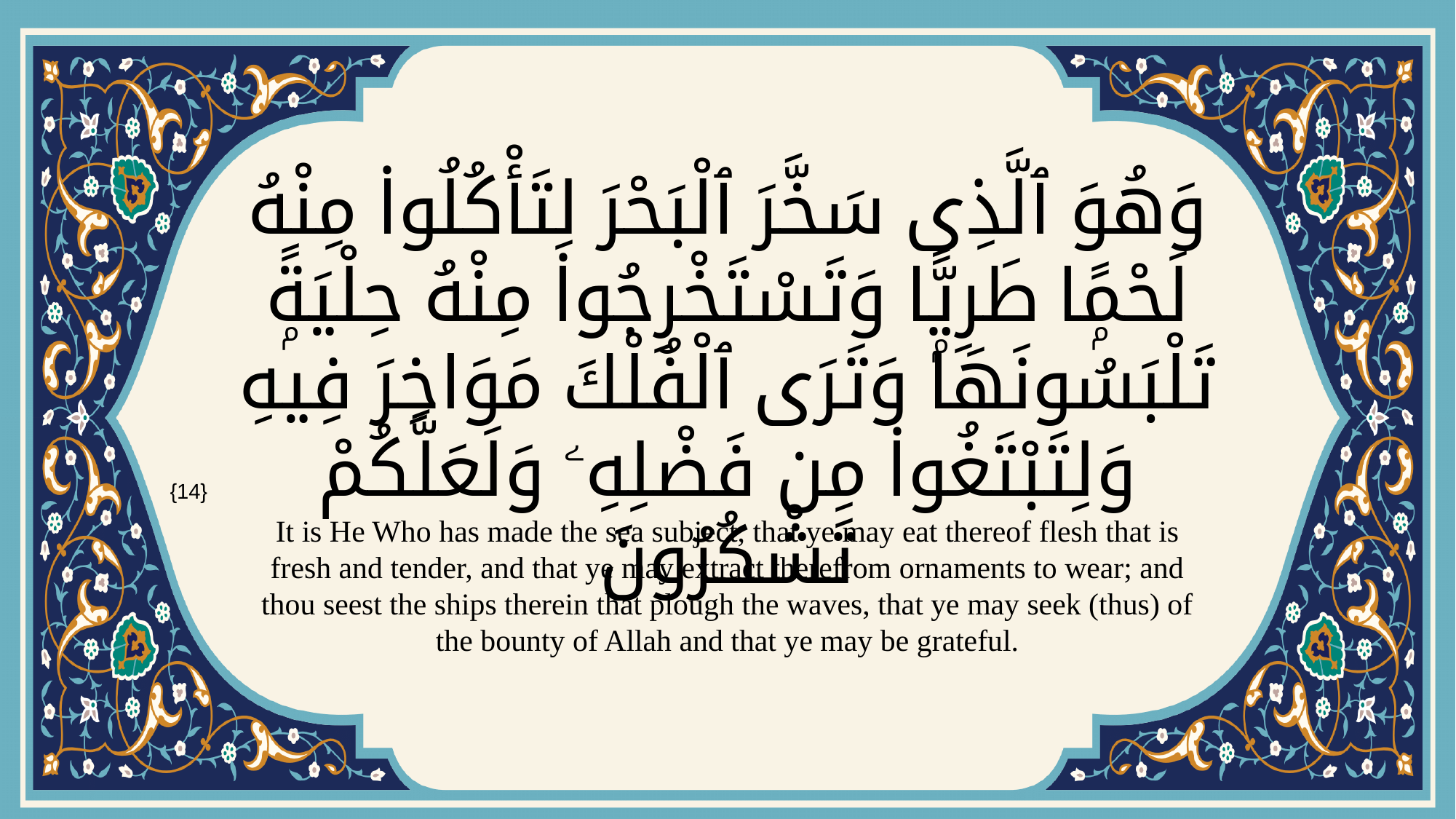

# وَهُوَ ٱلَّذِى سَخَّرَ ٱلْبَحْرَ لِتَأْكُلُوا۟ مِنْهُ لَحْمًۭا طَرِيًّۭا وَتَسْتَخْرِجُوا۟ مِنْهُ حِلْيَةًۭ تَلْبَسُونَهَا وَتَرَى ٱلْفُلْكَ مَوَاخِرَ فِيهِ وَلِتَبْتَغُوا۟ مِن فَضْلِهِۦ وَلَعَلَّكُمْ تَشْكُرُونَ
{14}
It is He Who has made the sea subject, that ye may eat thereof flesh that is fresh and tender, and that ye may extract therefrom ornaments to wear; and thou seest the ships therein that plough the waves, that ye may seek (thus) of the bounty of Allah and that ye may be grateful.